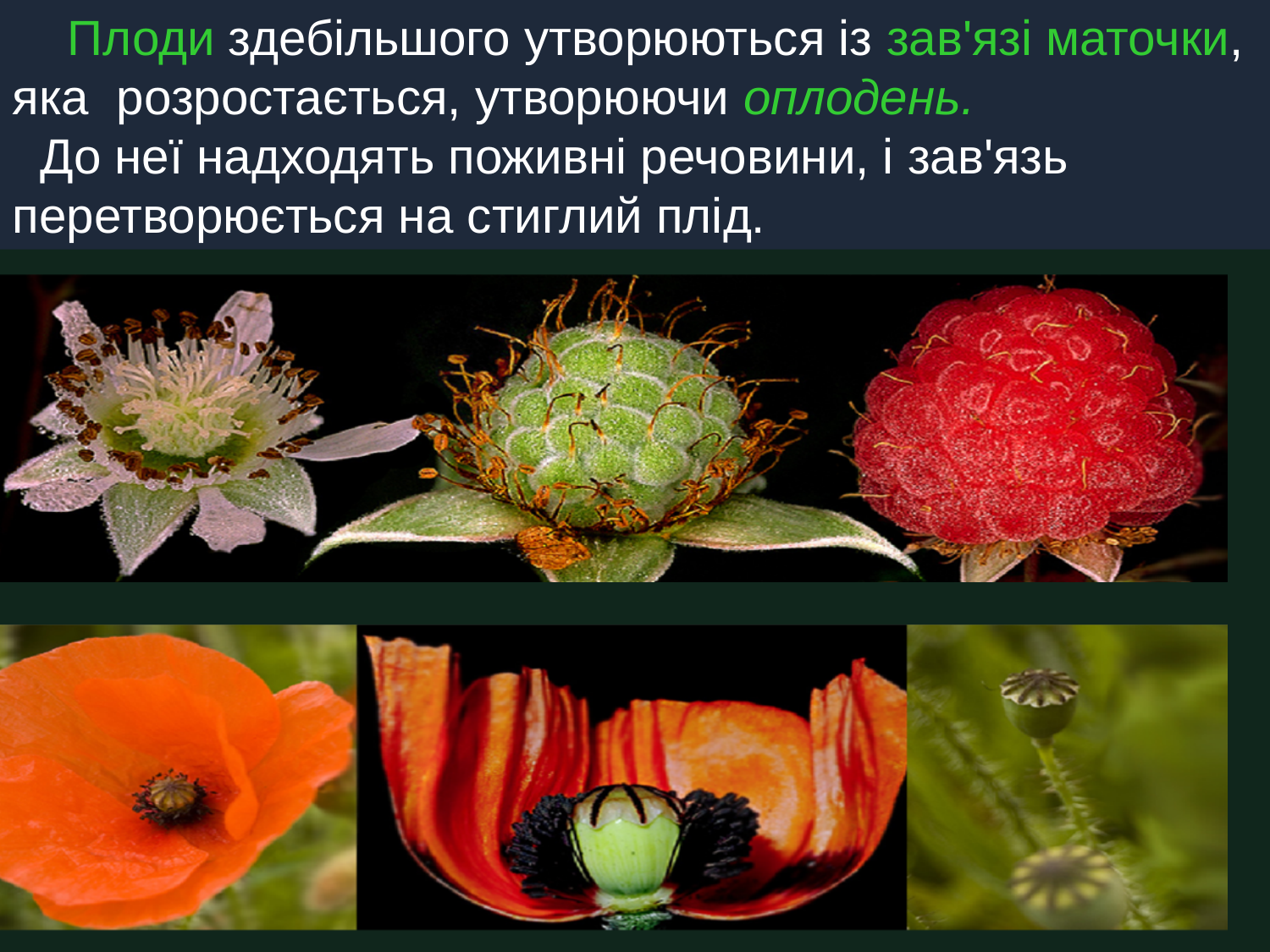

Плоди здебільшого утворюються із зав'язі маточки,  яка  розростається, утворюючи оплодень.
  До неї надходять поживні речовини, і зав'язь перетворюється на стиглий плід.
Утворення плодів